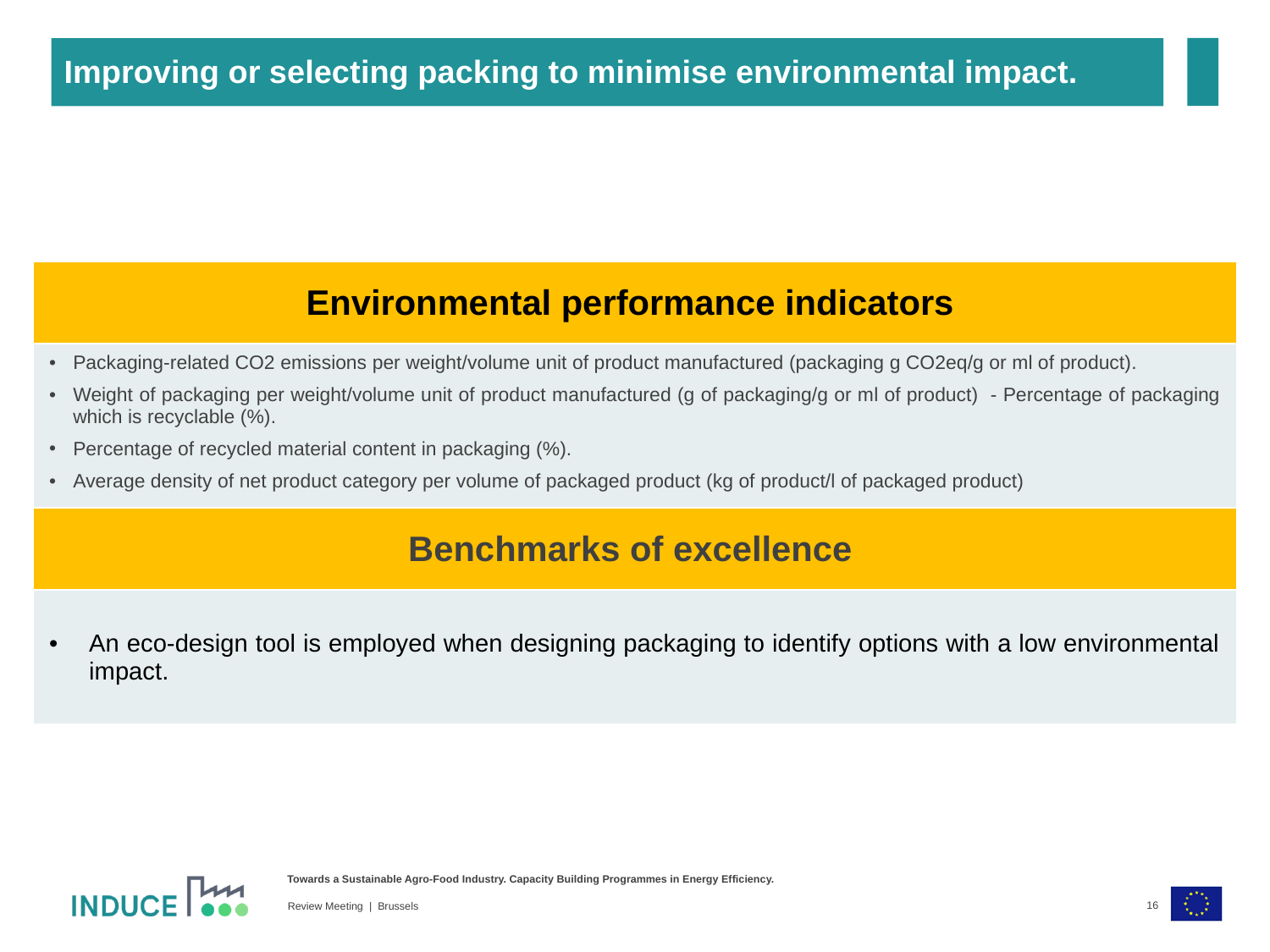

Improving or selecting packing to minimise environmental impact.
| Environmental performance indicators |
| --- |
| Packaging-related CO2 emissions per weight/volume unit of product manufactured (packaging g CO2eq/g or ml of product). Weight of packaging per weight/volume unit of product manufactured (g of packaging/g or ml of product) - Percentage of packaging which is recyclable (%). Percentage of recycled material content in packaging (%). Average density of net product category per volume of packaged product (kg of product/l of packaged product) |
| Indicadores |
| --- |
| Emisiones de CO2 relacionadas con el embalaje por unidad de peso/volumen del producto fabricado (embalaje g CO2eq / g o ml de producto) Peso del embalaje por unidad de peso / volumen del producto fabricado (g de embalaje / g o ml de producto). Porcentaje de embalaje que es reciclable (%) Porcentaje del contenido de material reciclado en el embalaje (%) Densidad media de la categoría de producto neto por volumen de producto envasado (kg de producto / l de producto envasado). |
| Puntos de referencia de excelencia |
| Se emplea una herramienta de diseño ecológico cuando se diseñan envases para identificar opciones con un bajo impacto ambiental. |
| Benchmarks of excellence |
| --- |
| An eco-design tool is employed when designing packaging to identify options with a low environmental impact. |
16
Review Meeting  |  Brussels